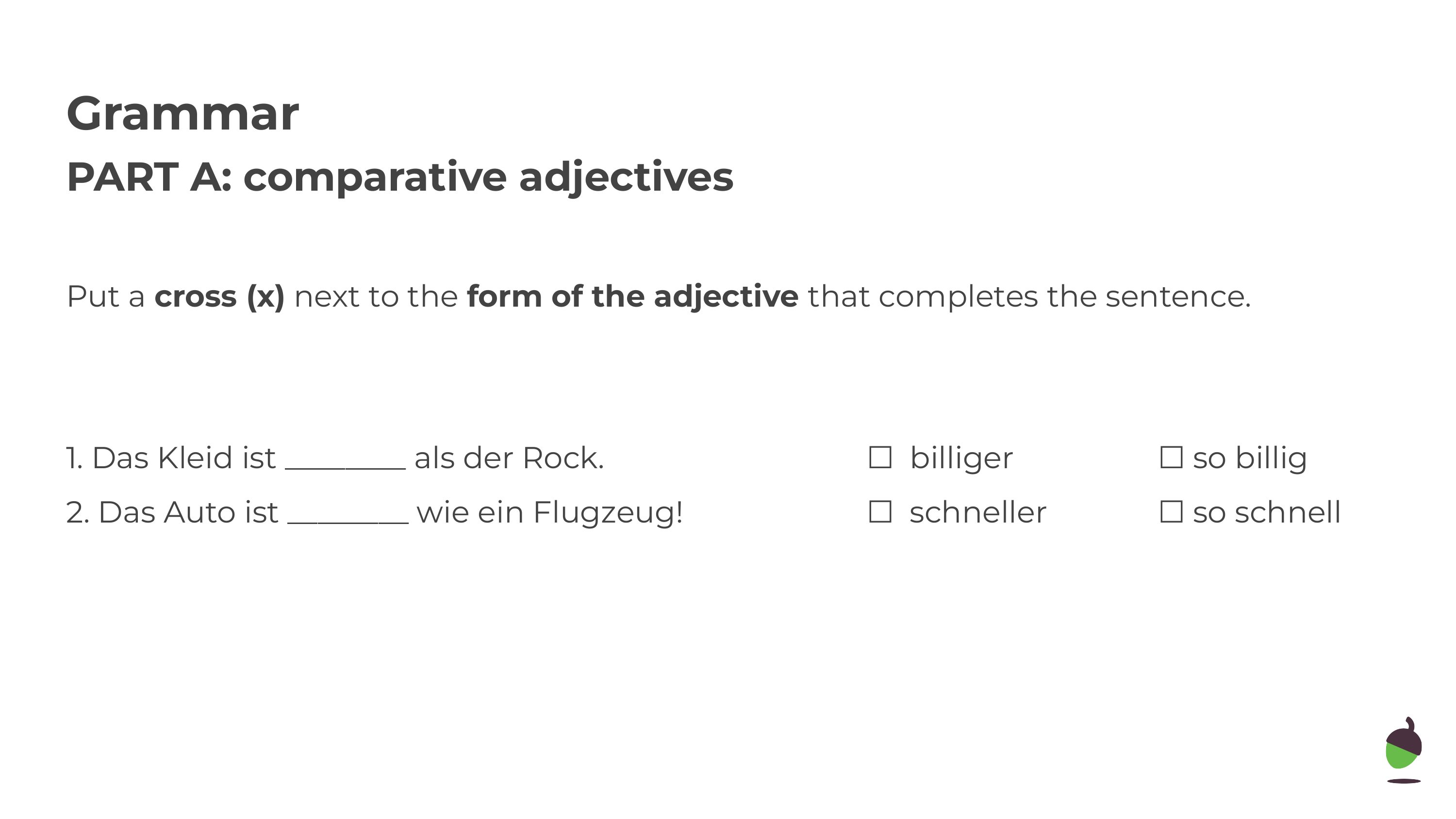

Grammar
PART A: comparative adjectives

Put a cross (x) next to the form of the adjective that completes the sentence.

1. Das Kleid ist ________ als der Rock.         	       	       	☐  billiger           	☐ so billig
2. Das Auto ist ________ wie ein Flugzeug!       	       	☐  schneller       	☐ so schnell